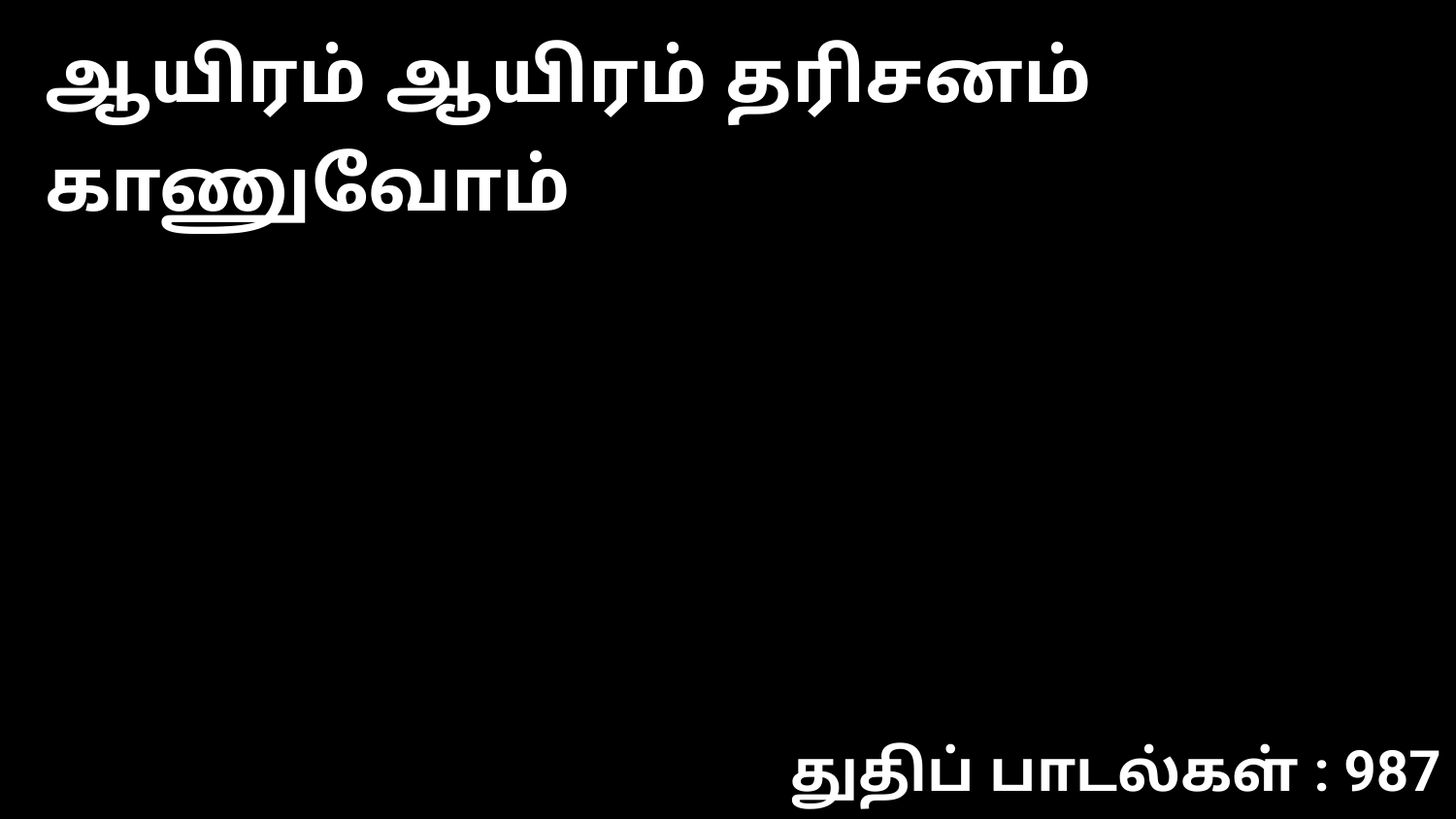

ஆயிரம் ஆயிரம் தரிசனம் காணுவோம்
துதிப் பாடல்கள் : 987